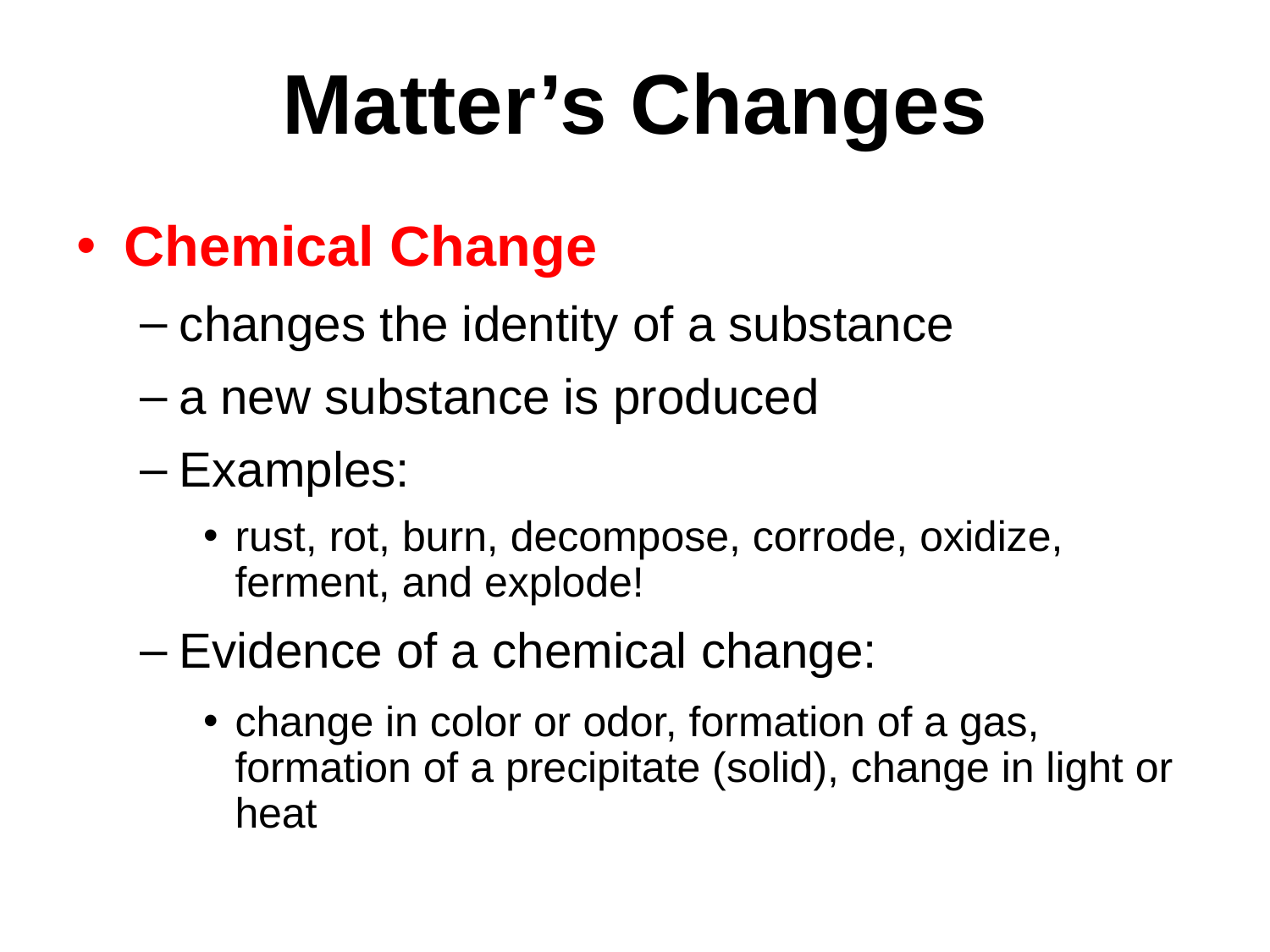

Matter’s Changes
Chemical Change
changes the identity of a substance
a new substance is produced
Examples:
rust, rot, burn, decompose, corrode, oxidize, ferment, and explode!
Evidence of a chemical change:
change in color or odor, formation of a gas, formation of a precipitate (solid), change in light or heat